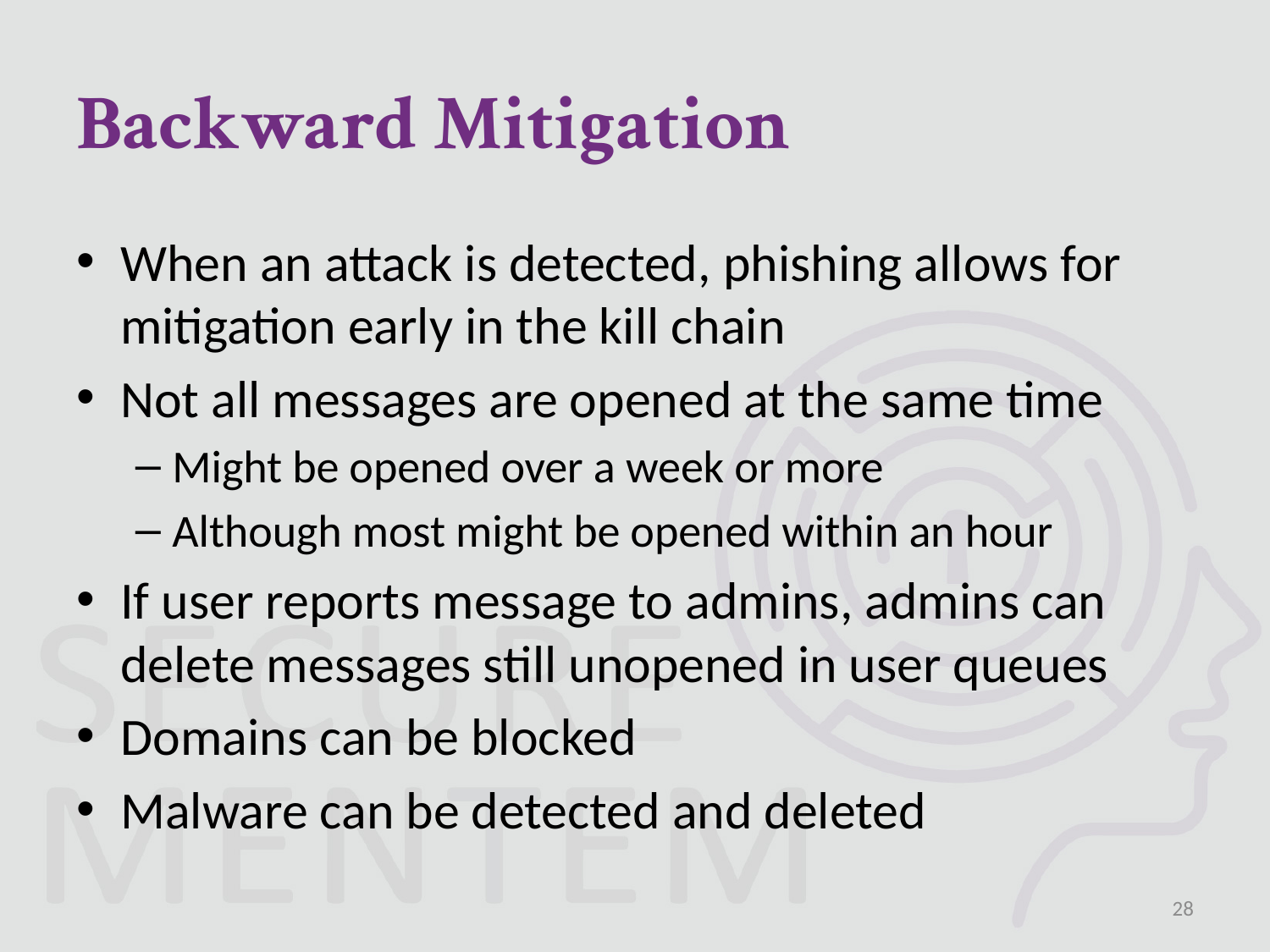

# Backward Mitigation
When an attack is detected, phishing allows for mitigation early in the kill chain
Not all messages are opened at the same time
Might be opened over a week or more
Although most might be opened within an hour
If user reports message to admins, admins can delete messages still unopened in user queues
Domains can be blocked
Malware can be detected and deleted
28